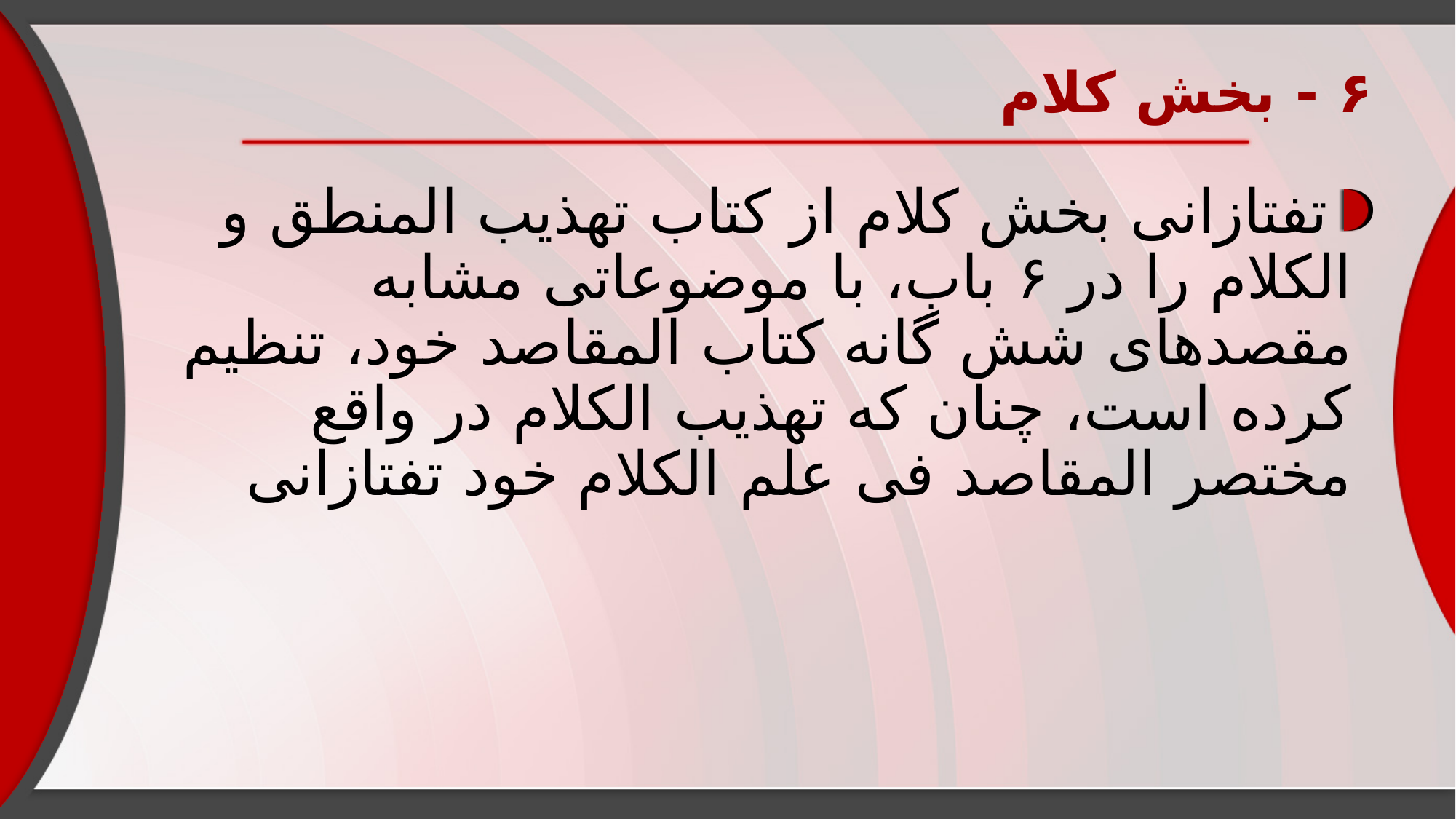

# ۶ - بخش کلام
تفتازانی بخش کلام از کتاب تهذیب المنطق و الکلام را در ۶ باب، با موضوعاتی مشابه مقصدهای شش‌ ‌گانه کتاب المقاصد خود، تنظیم کرده است، چنان که تهذیب الکلام در واقع مختصر المقاصد فی علم الکلام خود تفتازانی